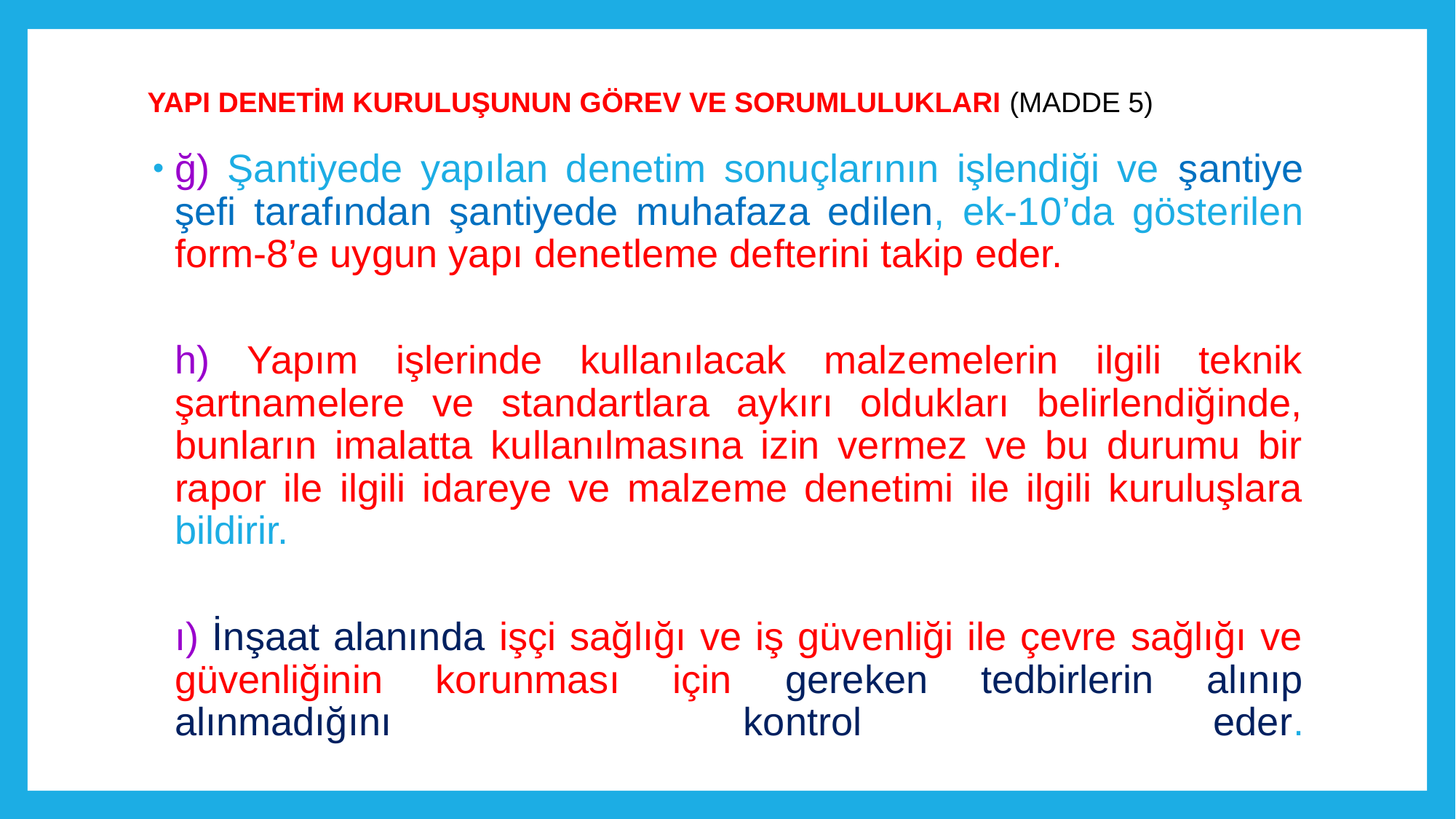

# YAPI DENETİM KURULUŞUNUN GÖREV VE SORUMLULUKLARI (MADDE 5)
ğ) Şantiyede yapılan denetim sonuçlarının işlendiği ve şantiye şefi tarafından şantiyede muhafaza edilen, ek-10’da gösterilen form-8’e uygun yapı denetleme defterini takip eder.
h) Yapım işlerinde kullanılacak malzemelerin ilgili teknik şartnamelere ve standartlara aykırı oldukları belirlendiğinde, bunların imalatta kullanılmasına izin vermez ve bu durumu bir rapor ile ilgili idareye ve malzeme denetimi ile ilgili kuruluşlara bildirir.
ı) İnşaat alanında işçi sağlığı ve iş güvenliği ile çevre sağlığı ve güvenliğinin korunması için gereken tedbirlerin alınıp alınmadığını kontrol eder.